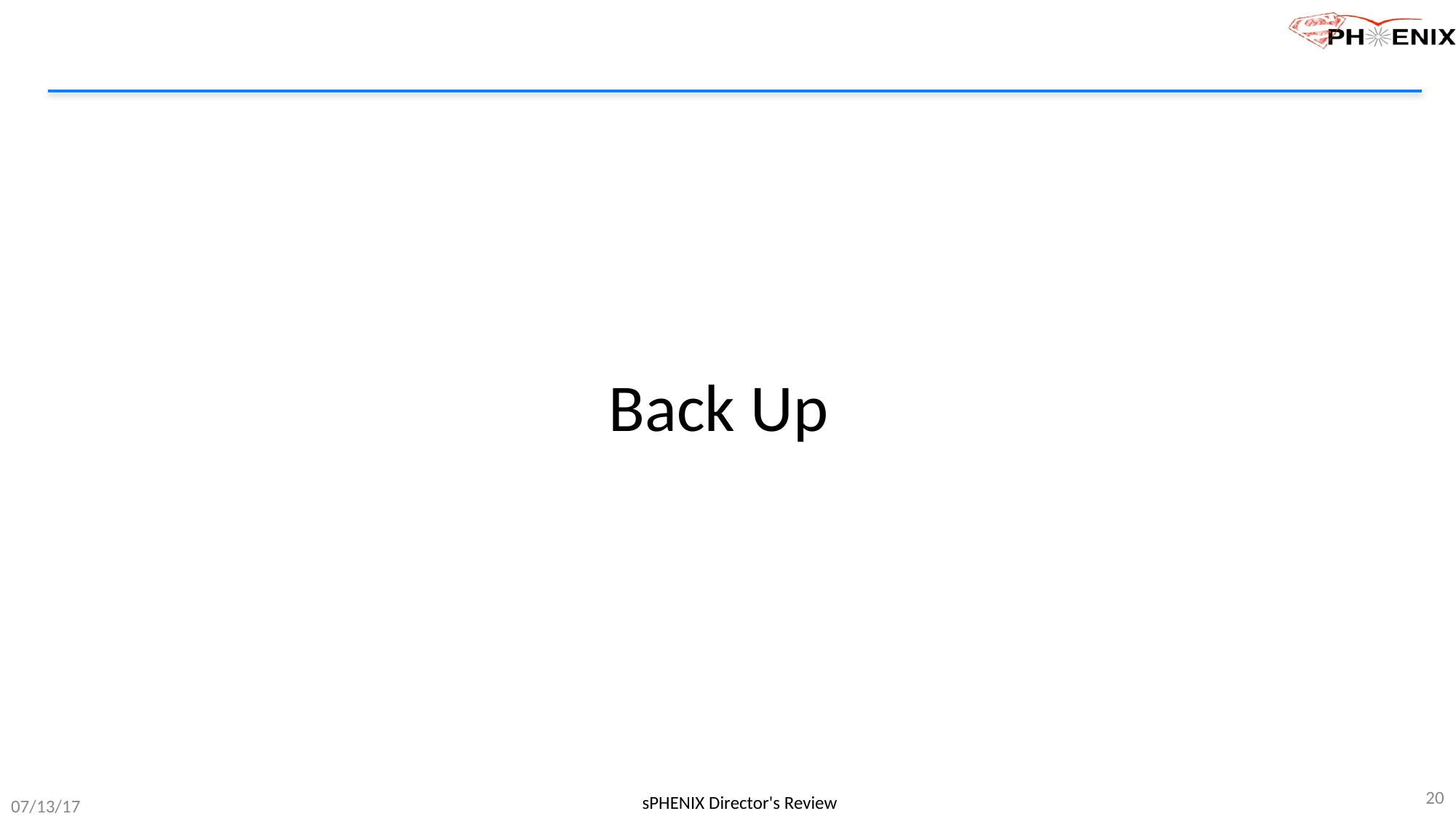

# Back Up
20
sPHENIX Director's Review
07/13/17